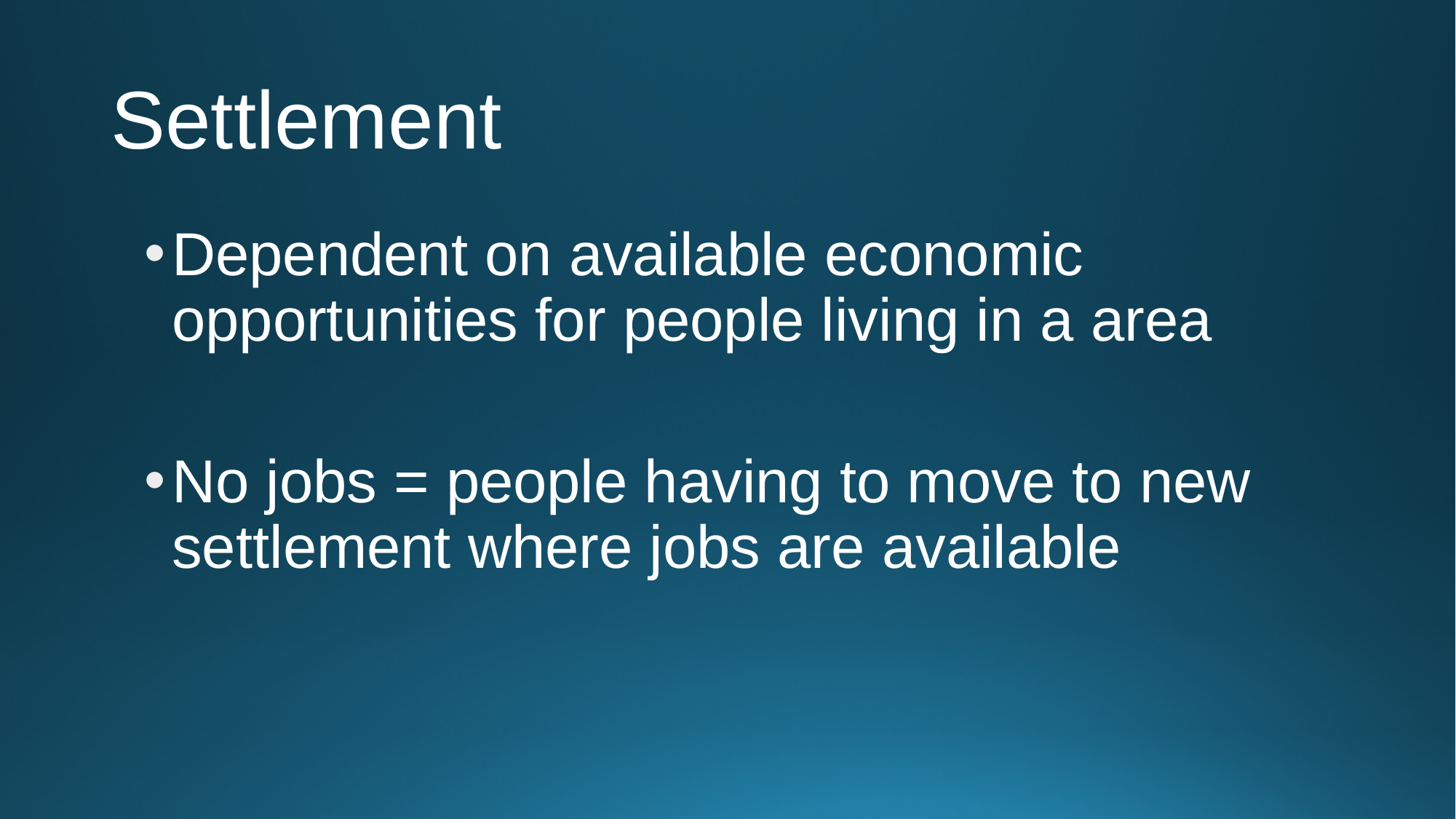

# Settlement
Dependent on available economic opportunities for people living in a area

No jobs = people having to move to new settlement where jobs are available